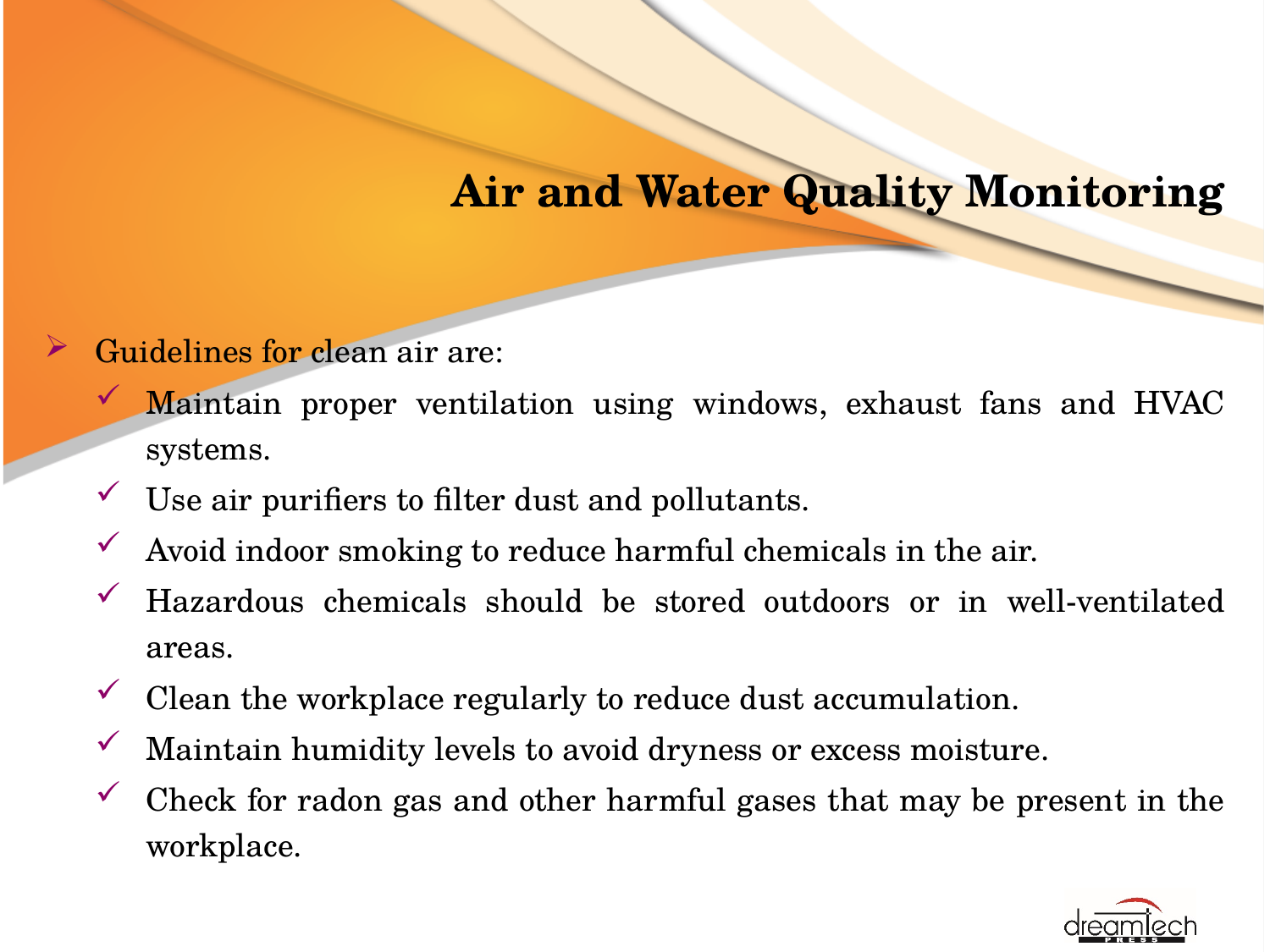

# Air and Water Quality Monitoring
Guidelines for clean air are:
Maintain proper ventilation using windows, exhaust fans and HVAC systems.
Use air purifiers to filter dust and pollutants.
Avoid indoor smoking to reduce harmful chemicals in the air.
Hazardous chemicals should be stored outdoors or in well-ventilated areas.
Clean the workplace regularly to reduce dust accumulation.
Maintain humidity levels to avoid dryness or excess moisture.
Check for radon gas and other harmful gases that may be present in the workplace.